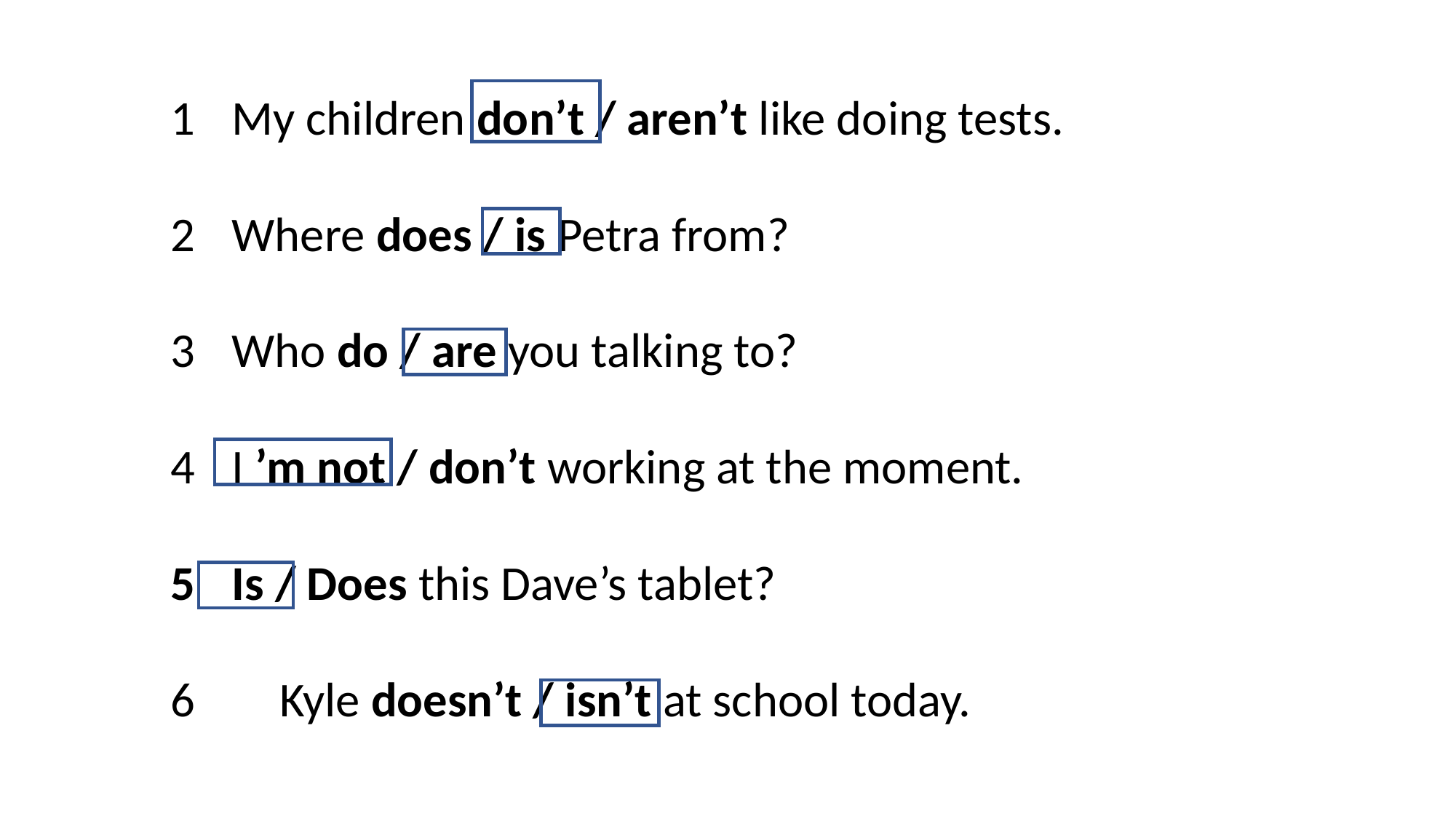

My children don’t / aren’t like doing tests.

Where does / is Petra from?

Who do / are you talking to?

I ’m not / don’t working at the moment.

Is / Does this Dave’s tablet?

6	Kyle doesn’t / isn’t at school today.